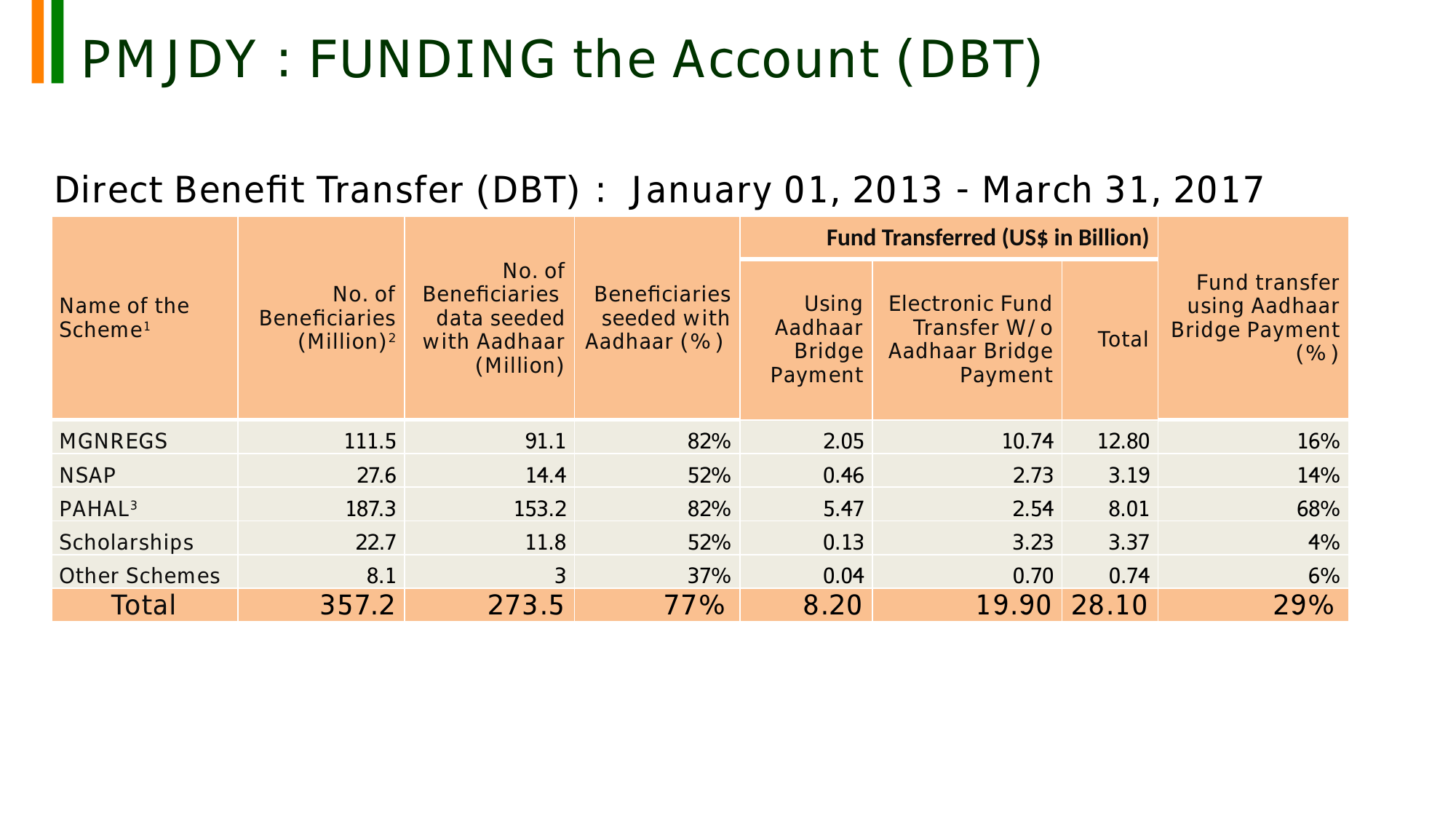

PMJDY : FUNDING the Account (DBT)
Direct Benefit Transfer (DBT) :  January 01, 2013 - March 31, 2017
| Name of the Scheme1 | No. of Beneficiaries (Million)2 | No. of Beneficiaries data seeded with Aadhaar (Million) | Beneficiaries seeded with Aadhaar (%) | Fund Transferred (US$ in Billion) |  |  | Fund transfer using Aadhaar Bridge Payment (%) |
| --- | --- | --- | --- | --- | --- | --- | --- |
|  |  |  |  | Using Aadhaar Bridge Payment | Electronic Fund Transfer W/o Aadhaar Bridge Payment | Total |  |
| MGNREGS | 111.5 | 91.1 | 82% | 2.05 | 10.74 | 12.80 | 16% |
| NSAP | 27.6 | 14.4 | 52% | 0.46 | 2.73 | 3.19 | 14% |
| PAHAL3 | 187.3 | 153.2 | 82% | 5.47 | 2.54 | 8.01 | 68% |
| Scholarships | 22.7 | 11.8 | 52% | 0.13 | 3.23 | 3.37 | 4% |
| Other Schemes | 8.1 | 3 | 37% | 0.04 | 0.70 | 0.74 | 6% |
| Total | 357.2 | 273.5 | 77% | 8.20 | 19.90 | 28.10 | 29% |